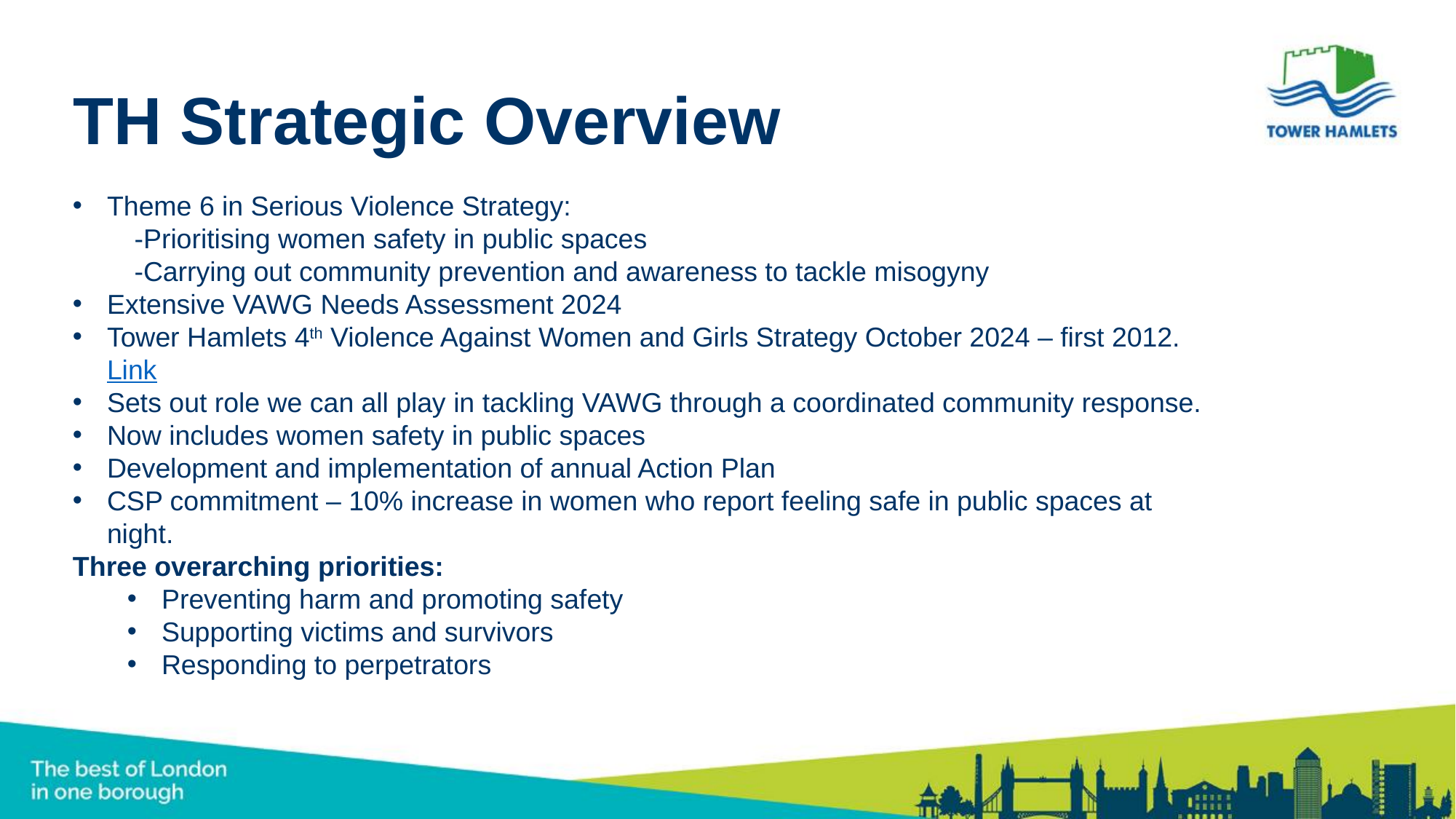

# TH Strategic Overview
Theme 6 in Serious Violence Strategy:
-Prioritising women safety in public spaces
-Carrying out community prevention and awareness to tackle misogyny
Extensive VAWG Needs Assessment 2024
Tower Hamlets 4th Violence Against Women and Girls Strategy October 2024 – first 2012. Link
Sets out role we can all play in tackling VAWG through a coordinated community response.
Now includes women safety in public spaces
Development and implementation of annual Action Plan
CSP commitment – 10% increase in women who report feeling safe in public spaces at night.
Three overarching priorities:
Preventing harm and promoting safety
Supporting victims and survivors
Responding to perpetrators